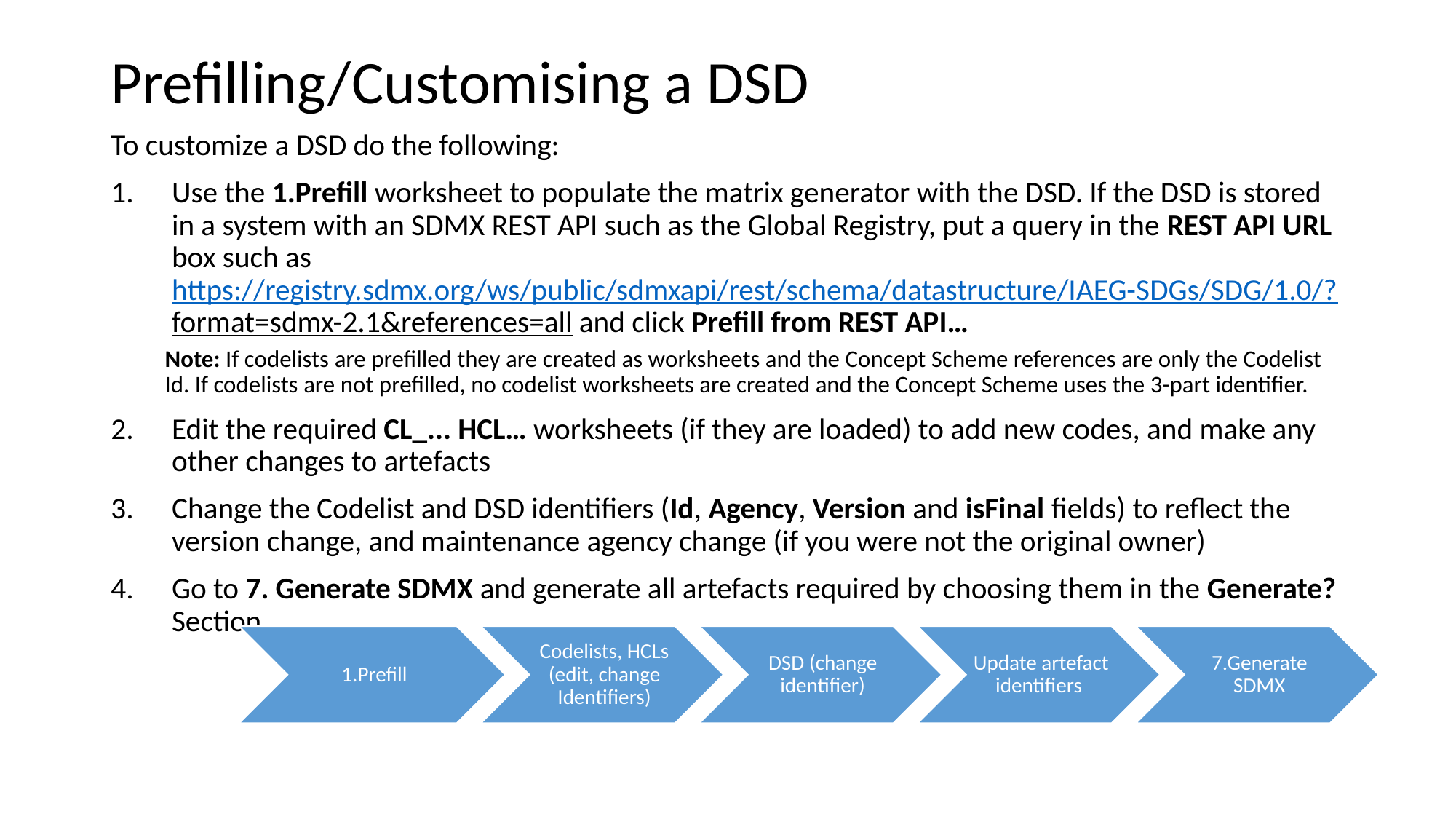

# Prefilling/Customising a DSD
To customize a DSD do the following:
Use the 1.Prefill worksheet to populate the matrix generator with the DSD. If the DSD is stored in a system with an SDMX REST API such as the Global Registry, put a query in the REST API URL box such as https://registry.sdmx.org/ws/public/sdmxapi/rest/schema/datastructure/IAEG-SDGs/SDG/1.0/?format=sdmx-2.1&references=all and click Prefill from REST API…
Note: If codelists are prefilled they are created as worksheets and the Concept Scheme references are only the Codelist Id. If codelists are not prefilled, no codelist worksheets are created and the Concept Scheme uses the 3-part identifier.
Edit the required CL_... HCL… worksheets (if they are loaded) to add new codes, and make any other changes to artefacts
Change the Codelist and DSD identifiers (Id, Agency, Version and isFinal fields) to reflect the version change, and maintenance agency change (if you were not the original owner)
Go to 7. Generate SDMX and generate all artefacts required by choosing them in the Generate? Section

1.Prefill
Codelists, HCLs (edit, change Identifiers)
DSD (change identifier)
Update artefact identifiers
7.Generate SDMX